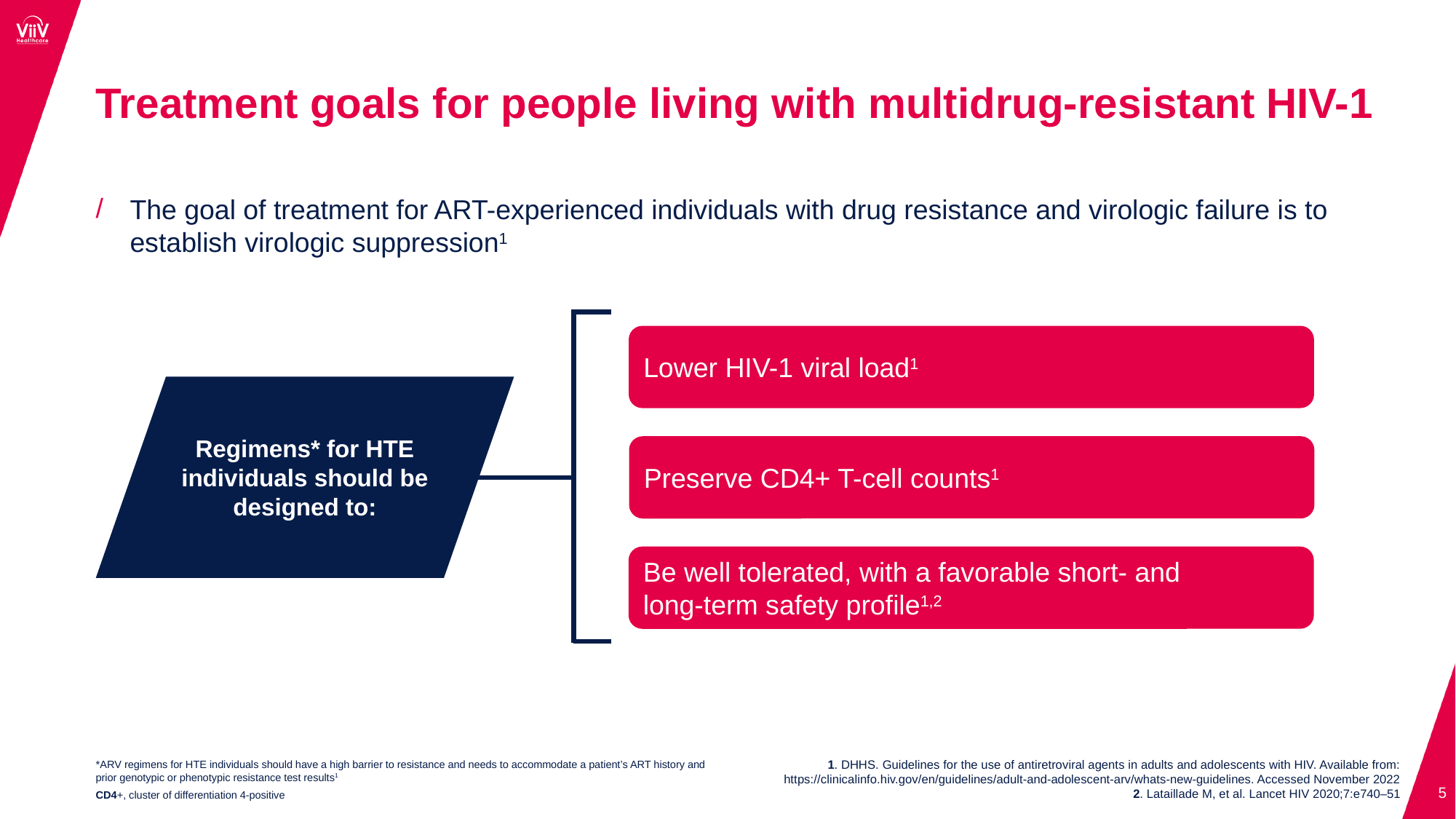

# Treatment goals for people living with multidrug-resistant HIV-1
The goal of treatment for ART-experienced individuals with drug resistance and virologic failure is to establish virologic suppression1

Regimens* for HTE individuals should be designed to:
Lower HIV-1 viral load1

Preserve CD4+ T-cell counts1
Be well tolerated, with a favorable short- and
long-term safety profile1,2
1. DHHS. Guidelines for the use of antiretroviral agents in adults and adolescents with HIV. Available from: https://clinicalinfo.hiv.gov/en/guidelines/adult-and-adolescent-arv/whats-new-guidelines. Accessed November 2022
2. Lataillade M, et al. Lancet HIV 2020;7:e740–51
*ARV regimens for HTE individuals should have a high barrier to resistance and needs to accommodate a patient’s ART history and prior genotypic or phenotypic resistance test results1
CD4+, cluster of differentiation 4-positive
5